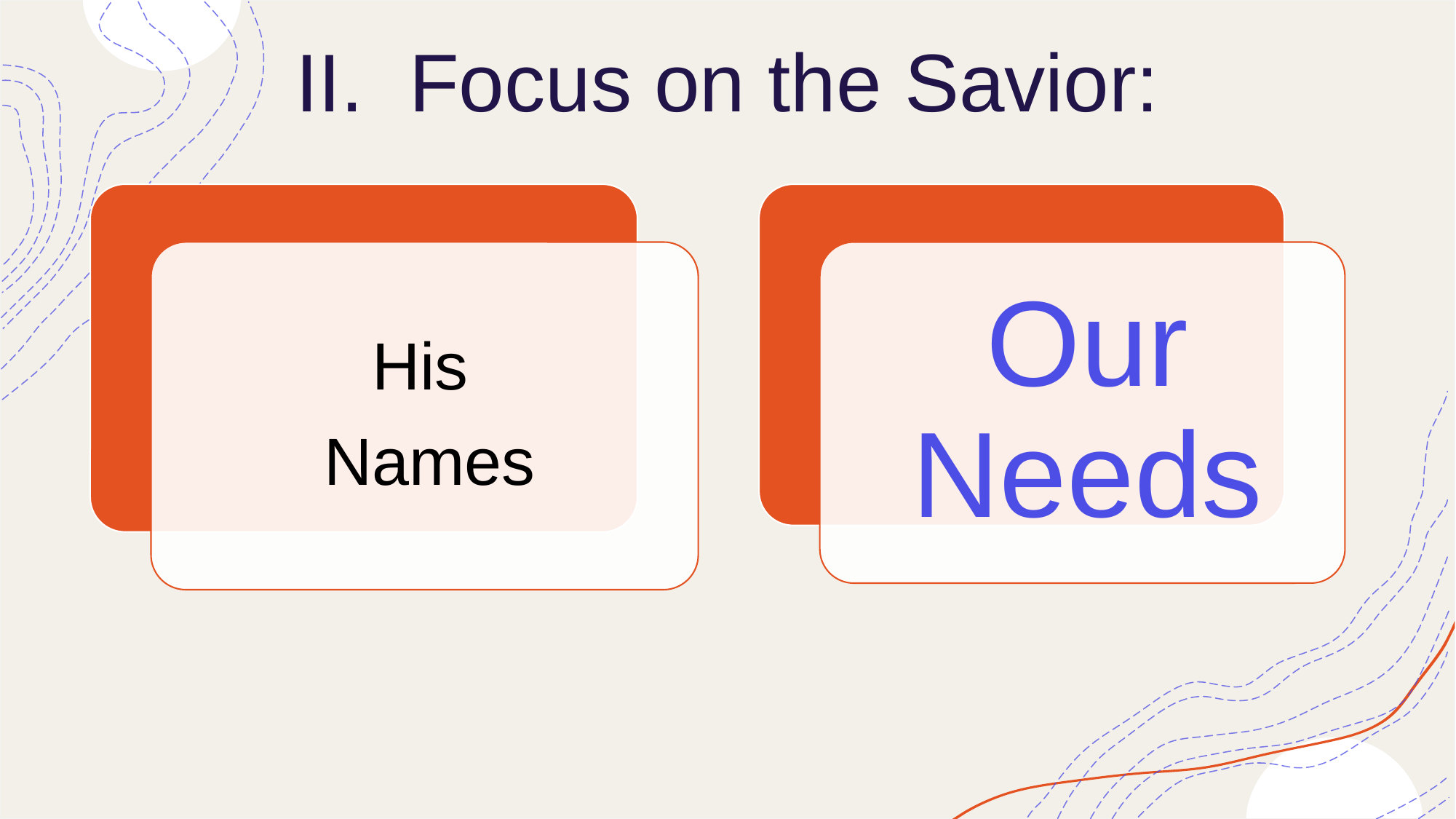

# II.  Focus on the Savior:
His
Names
Our Needs